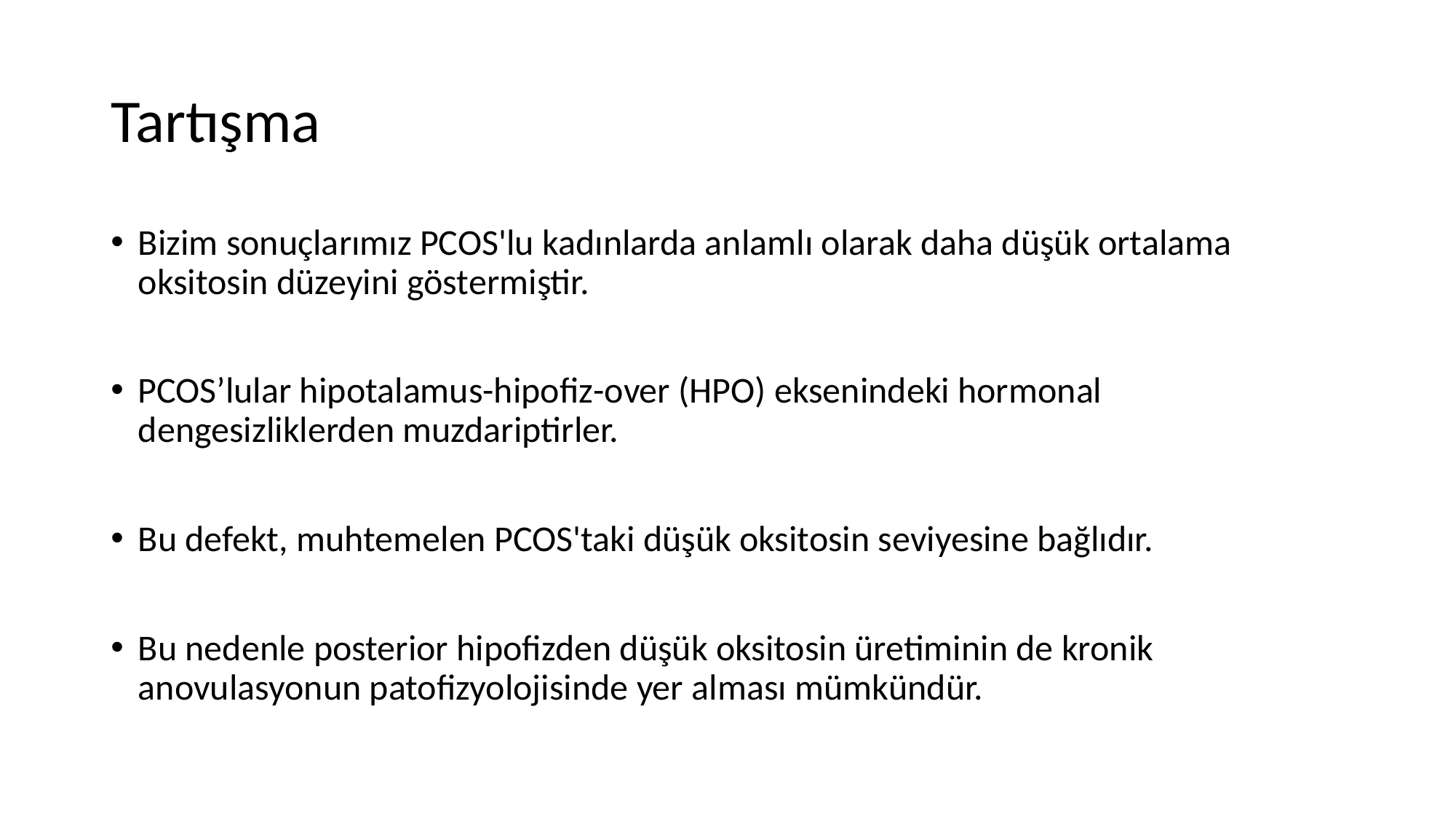

# Tartışma
Bizim sonuçlarımız PCOS'lu kadınlarda anlamlı olarak daha düşük ortalama oksitosin düzeyini göstermiştir.

PCOS’lular hipotalamus-hipofiz-over (HPO) eksenindeki hormonal dengesizliklerden muzdariptirler.

Bu defekt, muhtemelen PCOS'taki düşük oksitosin seviyesine bağlıdır.

Bu nedenle posterior hipofizden düşük oksitosin üretiminin de kronik anovulasyonun patofizyolojisinde yer alması mümkündür.